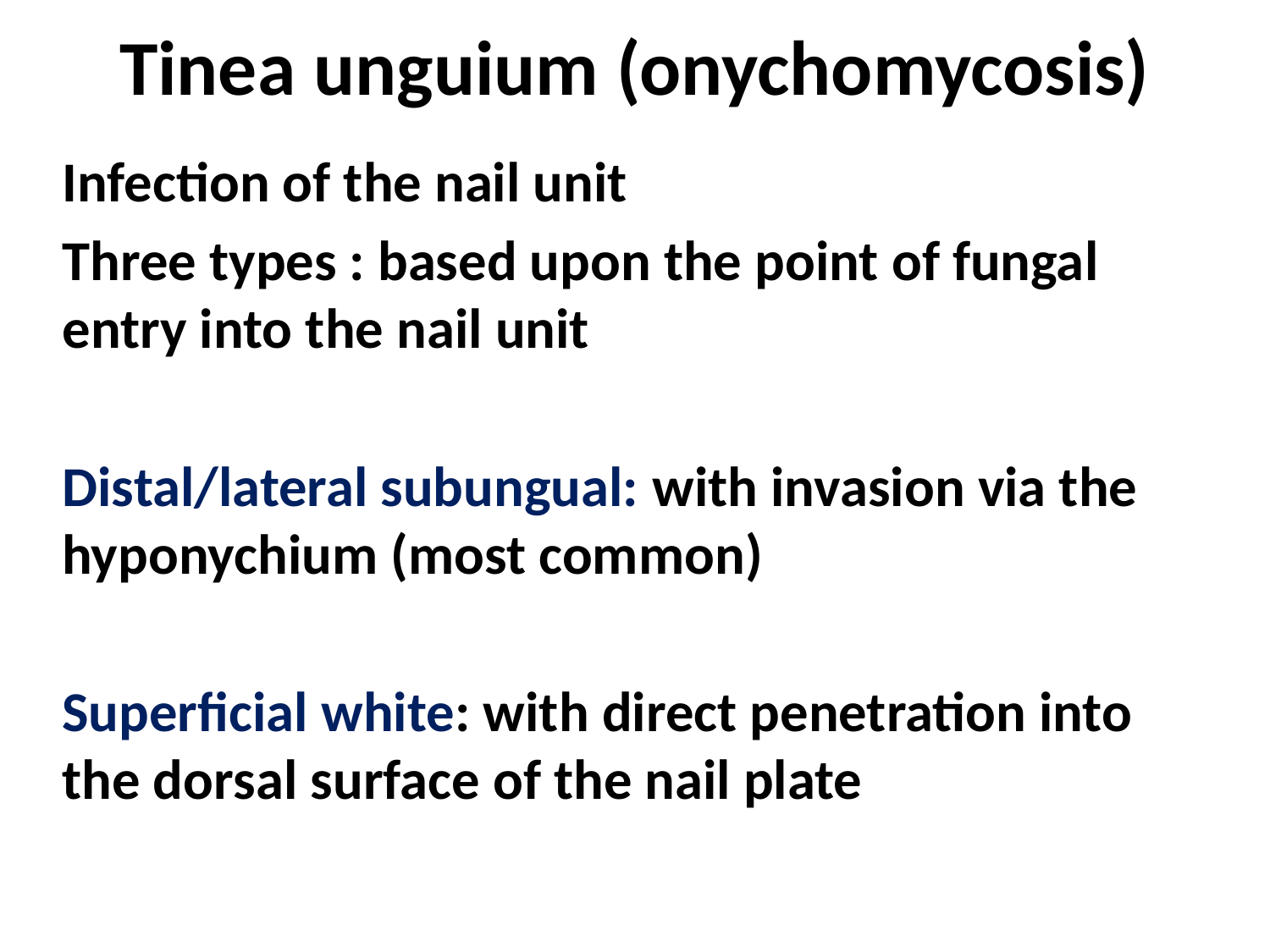

# Tinea unguium (onychomycosis)
Infection of the nail unit
Three types : based upon the point of fungal entry into the nail unit

Distal/lateral subungual: with invasion via the hyponychium (most common)

Superficial white: with direct penetration into the dorsal surface of the nail plate